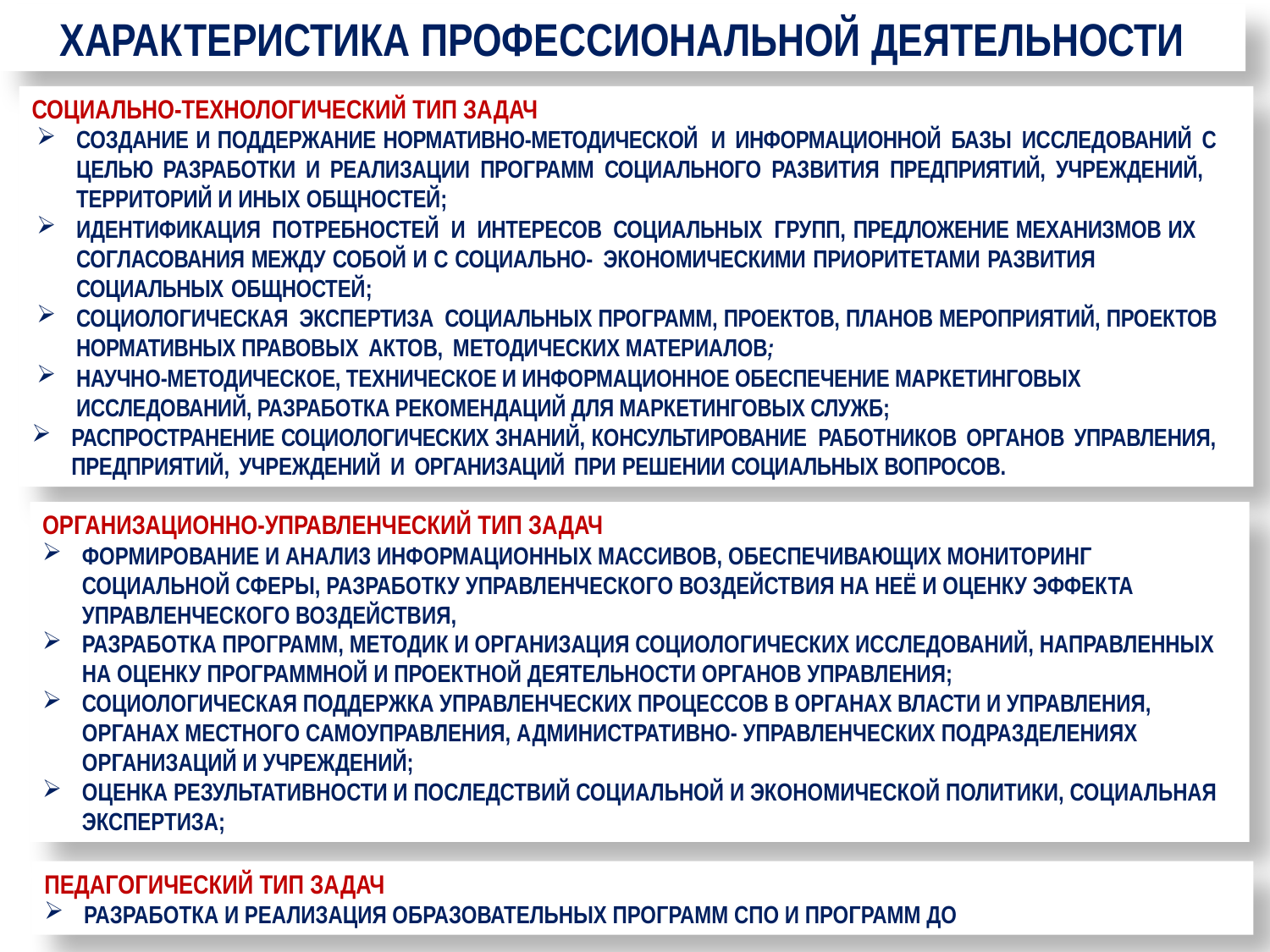

ХАРАКТЕРИСТИКА ПРОФЕССИОНАЛЬНОЙ ДЕЯТЕЛЬНОСТИ
СОЦИАЛЬНО-ТЕХНОЛОГИЧЕСКИЙ ТИП ЗАДАЧ
СОЗДАНИЕ И ПОДДЕРЖАНИЕ НОРМАТИВНО-МЕТОДИЧЕСКОЙ  И ИНФОРМАЦИОННОЙ БАЗЫ ИССЛЕДОВАНИЙ С ЦЕЛЬЮ РАЗРАБОТКИ И РЕАЛИЗАЦИИ ПРОГРАММ СОЦИАЛЬНОГО РАЗВИТИЯ ПРЕДПРИЯТИЙ, УЧРЕЖДЕНИЙ, ТЕРРИТОРИЙ И ИНЫХ ОБЩНОСТЕЙ;
ИДЕНТИФИКАЦИЯ ПОТРЕБНОСТЕЙ И ИНТЕРЕСОВ СОЦИАЛЬНЫХ ГРУПП, ПРЕДЛОЖЕНИЕ МЕХАНИЗМОВ ИХ СОГЛАСОВАНИЯ МЕЖДУ СОБОЙ И С СОЦИАЛЬНО- ЭКОНОМИЧЕСКИМИ ПРИОРИТЕТАМИ РАЗВИТИЯ СОЦИАЛЬНЫХ ОБЩНОСТЕЙ;
СОЦИОЛОГИЧЕСКАЯ ЭКСПЕРТИЗА СОЦИАЛЬНЫХ ПРОГРАММ, ПРОЕКТОВ, ПЛАНОВ МЕРОПРИЯТИЙ, ПРОЕКТОВ НОРМАТИВНЫХ ПРАВОВЫХ  АКТОВ,  МЕТОДИЧЕСКИХ МАТЕРИАЛОВ;
НАУЧНО-МЕТОДИЧЕСКОЕ, ТЕХНИЧЕСКОЕ И ИНФОРМАЦИОННОЕ ОБЕСПЕЧЕНИЕ МАРКЕТИНГОВЫХ ИССЛЕДОВАНИЙ, РАЗРАБОТКА РЕКОМЕНДАЦИЙ ДЛЯ МАРКЕТИНГОВЫХ СЛУЖБ;
РАСПРОСТРАНЕНИЕ СОЦИОЛОГИЧЕСКИХ ЗНАНИЙ, КОНСУЛЬТИРОВАНИЕ РАБОТНИКОВ ОРГАНОВ УПРАВЛЕНИЯ, ПРЕДПРИЯТИЙ, УЧРЕЖДЕНИЙ И ОРГАНИЗАЦИЙ ПРИ РЕШЕНИИ СОЦИАЛЬНЫХ ВОПРОСОВ.
ОРГАНИЗАЦИОННО-УПРАВЛЕНЧЕСКИЙ ТИП ЗАДАЧ
ФОРМИРОВАНИЕ И АНАЛИЗ ИНФОРМАЦИОННЫХ МАССИВОВ, ОБЕСПЕЧИВАЮЩИХ МОНИТОРИНГ СОЦИАЛЬНОЙ СФЕРЫ, РАЗРАБОТКУ УПРАВЛЕНЧЕСКОГО ВОЗДЕЙСТВИЯ НА НЕЁ И ОЦЕНКУ ЭФФЕКТА УПРАВЛЕНЧЕСКОГО ВОЗДЕЙСТВИЯ,
РАЗРАБОТКА ПРОГРАММ, МЕТОДИК И ОРГАНИЗАЦИЯ СОЦИОЛОГИЧЕСКИХ ИССЛЕДОВАНИЙ, НАПРАВЛЕННЫХ НА ОЦЕНКУ ПРОГРАММНОЙ И ПРОЕКТНОЙ ДЕЯТЕЛЬНОСТИ ОРГАНОВ УПРАВЛЕНИЯ;
СОЦИОЛОГИЧЕСКАЯ ПОДДЕРЖКА УПРАВЛЕНЧЕСКИХ ПРОЦЕССОВ В ОРГАНАХ ВЛАСТИ И УПРАВЛЕНИЯ, ОРГАНАХ МЕСТНОГО САМОУПРАВЛЕНИЯ, АДМИНИСТРАТИВНО- УПРАВЛЕНЧЕСКИХ ПОДРАЗДЕЛЕНИЯХ ОРГАНИЗАЦИЙ И УЧРЕЖДЕНИЙ;
ОЦЕНКА РЕЗУЛЬТАТИВНОСТИ И ПОСЛЕДСТВИЙ СОЦИАЛЬНОЙ И ЭКОНОМИЧЕСКОЙ ПОЛИТИКИ, СОЦИАЛЬНАЯ ЭКСПЕРТИЗА;
ПЕДАГОГИЧЕСКИЙ ТИП ЗАДАЧ
РАЗРАБОТКА И РЕАЛИЗАЦИЯ ОБРАЗОВАТЕЛЬНЫХ ПРОГРАММ СПО И ПРОГРАММ ДО